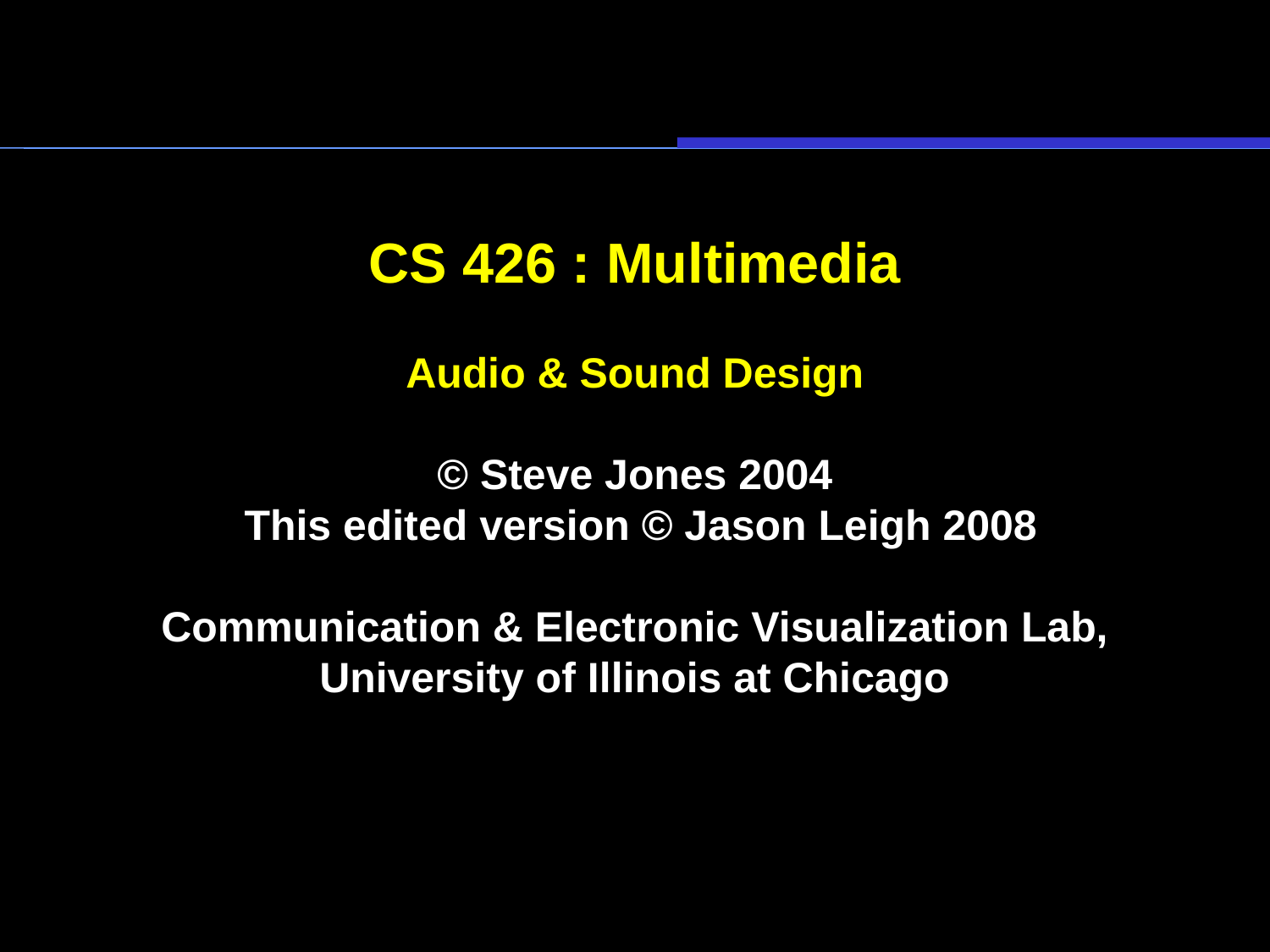

# CS 426 : Multimedia Audio & Sound Design © Steve Jones 2004 This edited version © Jason Leigh 2008 Communication & Electronic Visualization Lab, University of Illinois at Chicago